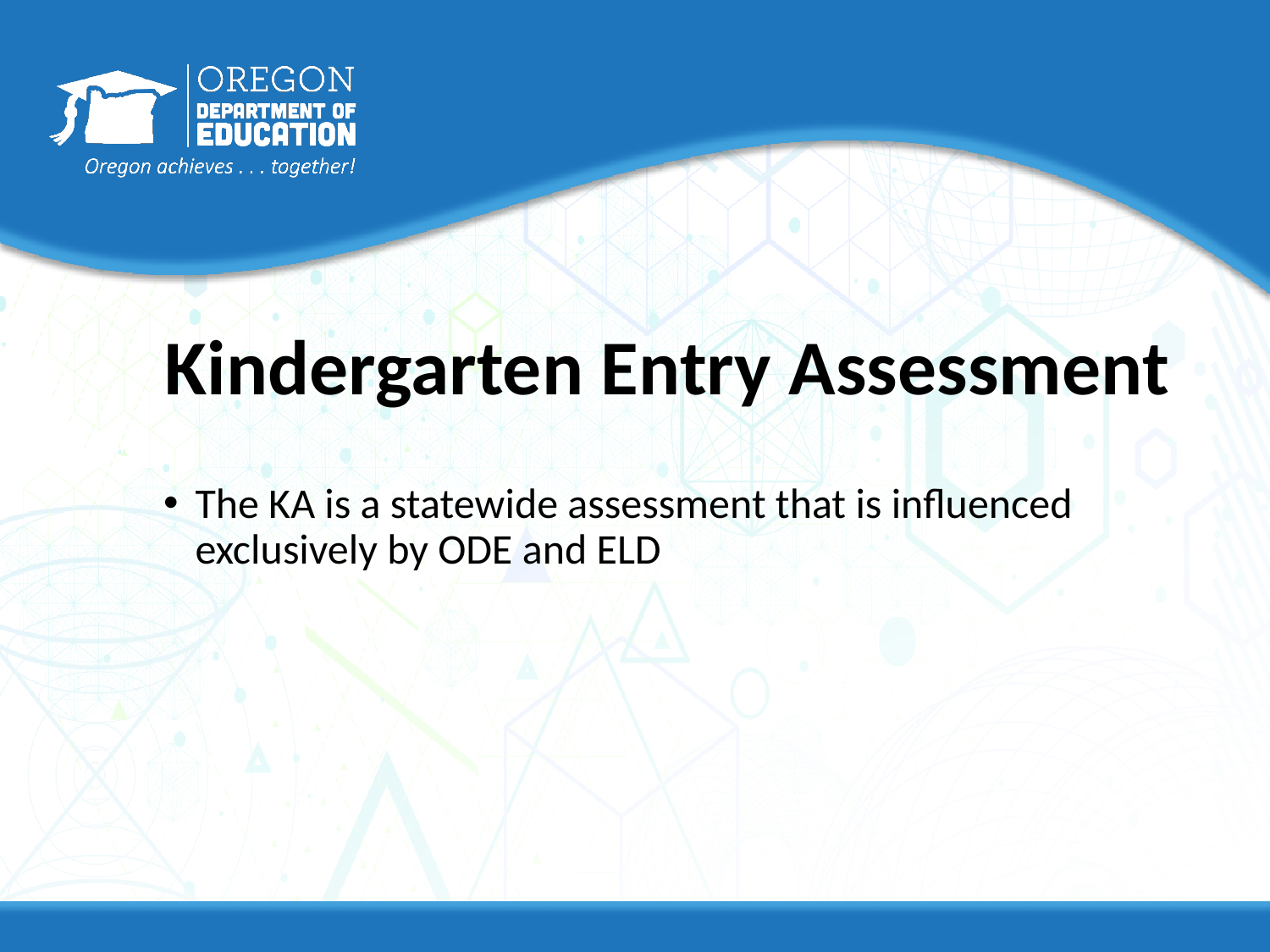

11
# Kindergarten Entry Assessment
The KA is a statewide assessment that is influenced exclusively by ODE and ELD